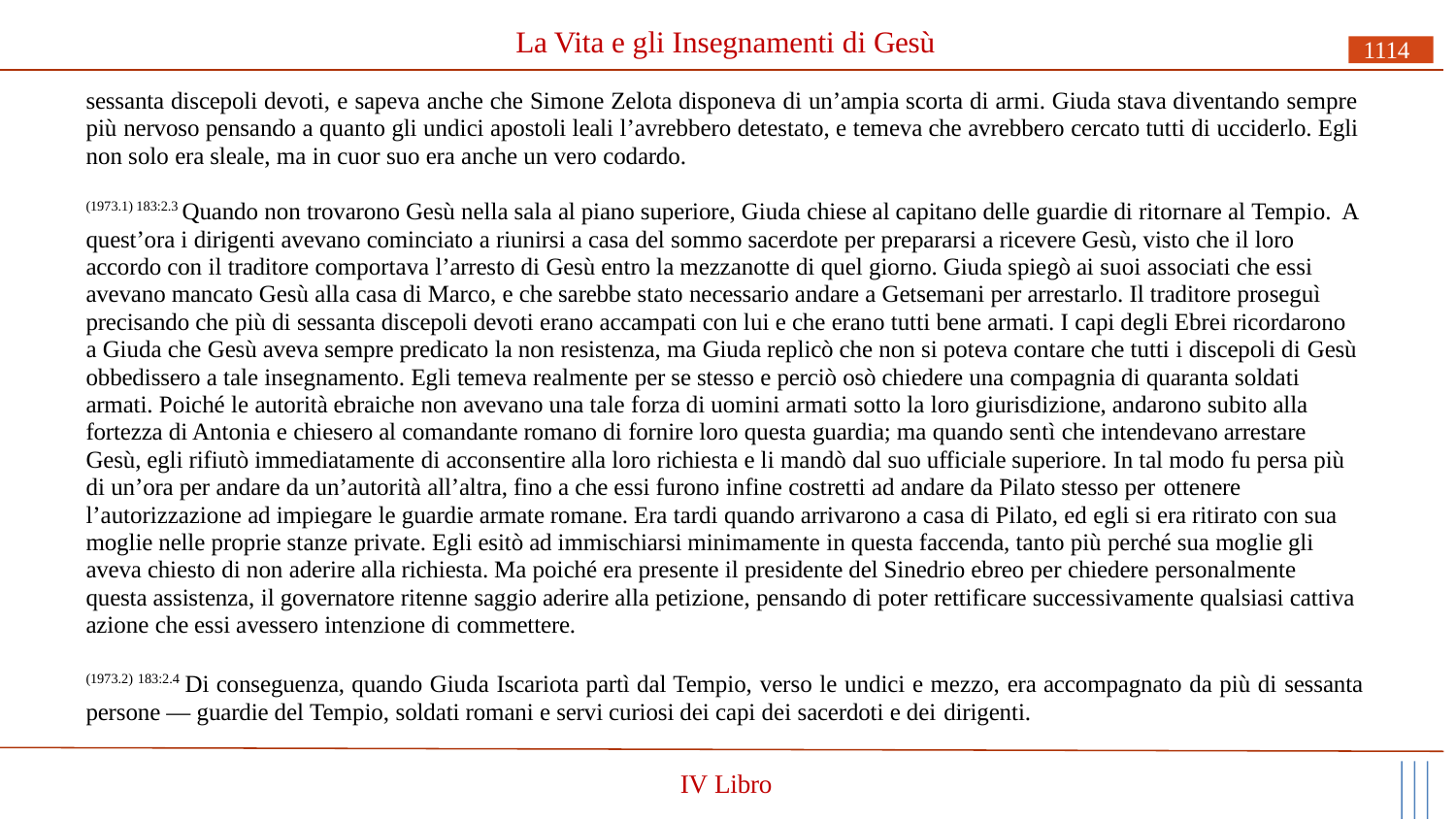

# La Vita e gli Insegnamenti di Gesù
1114

sessanta discepoli devoti, e sapeva anche che Simone Zelota disponeva di un’ampia scorta di armi. Giuda stava diventando sempre  più nervoso pensando a quanto gli undici apostoli leali l’avrebbero detestato, e temeva che avrebbero cercato tutti di ucciderlo. Egli  non solo era sleale, ma in cuor suo era anche un vero codardo.

(1973.1) 183:2.3 Quando non trovarono Gesù nella sala al piano superiore, Giuda chiese al capitano delle guardie di ritornare al Tempio.  A quest’ora i dirigenti avevano cominciato a riunirsi a casa del sommo sacerdote per prepararsi a ricevere Gesù, visto che il loro  accordo con il traditore comportava l’arresto di Gesù entro la mezzanotte di quel giorno. Giuda spiegò ai suoi associati che essi  avevano mancato Gesù alla casa di Marco, e che sarebbe stato necessario andare a Getsemani per arrestarlo. Il traditore proseguì  precisando che più di sessanta discepoli devoti erano accampati con lui e che erano tutti bene armati. I capi degli Ebrei ricordarono  a Giuda che Gesù aveva sempre predicato la non resistenza, ma Giuda replicò che non si poteva contare che tutti i discepoli di Gesù  obbedissero a tale insegnamento. Egli temeva realmente per se stesso e perciò osò chiedere una compagnia di quaranta soldati  armati. Poiché le autorità ebraiche non avevano una tale forza di uomini armati sotto la loro giurisdizione, andarono subito alla  fortezza di Antonia e chiesero al comandante romano di fornire loro questa guardia; ma quando sentì che intendevano arrestare  Gesù, egli rifiutò immediatamente di acconsentire alla loro richiesta e li mandò dal suo ufficiale superiore. In tal modo fu persa più  di un’ora per andare da un’autorità all’altra, fino a che essi furono infine costretti ad andare da Pilato stesso per ottenere
l’autorizzazione ad impiegare le guardie armate romane. Era tardi quando arrivarono a casa di Pilato, ed egli si era ritirato con sua  moglie nelle proprie stanze private. Egli esitò ad immischiarsi minimamente in questa faccenda, tanto più perché sua moglie gli  aveva chiesto di non aderire alla richiesta. Ma poiché era presente il presidente del Sinedrio ebreo per chiedere personalmente  questa assistenza, il governatore ritenne saggio aderire alla petizione, pensando di poter rettificare successivamente qualsiasi cattiva  azione che essi avessero intenzione di commettere.

(1973.2) 183:2.4 Di conseguenza, quando Giuda Iscariota partì dal Tempio, verso le undici e mezzo, era accompagnato da più di sessanta  persone — guardie del Tempio, soldati romani e servi curiosi dei capi dei sacerdoti e dei dirigenti.

IV Libro